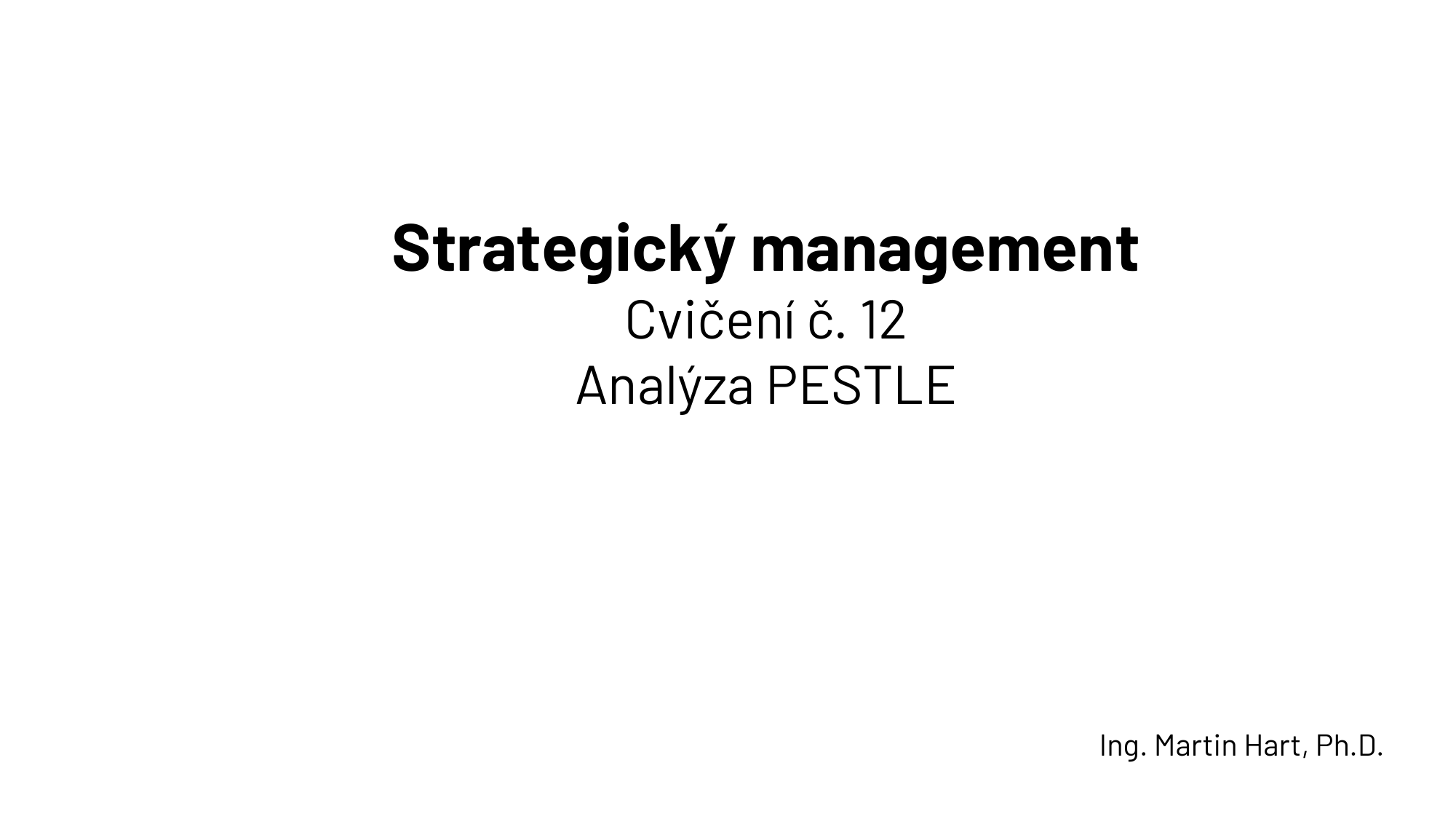

Strategický management
Cvičení č. 12
Analýza PESTLE
Ing. Martin Hart, Ph.D.